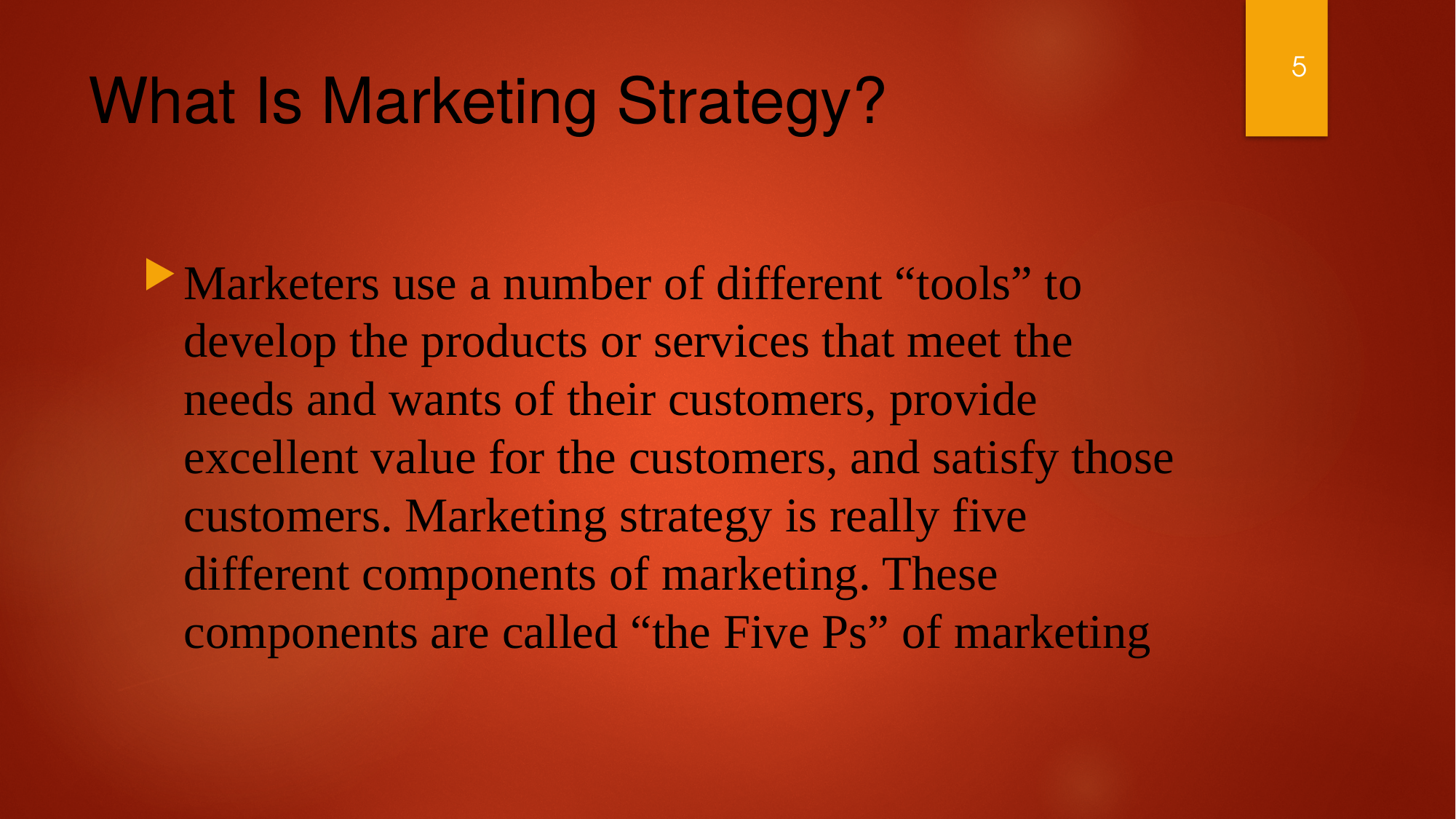

5
# What Is Marketing Strategy?
Marketers use a number of different “tools” to develop the products or services that meet the needs and wants of their customers, provide excellent value for the customers, and satisfy those customers. Marketing strategy is really five different components of marketing. These components are called “the Five Ps” of marketing